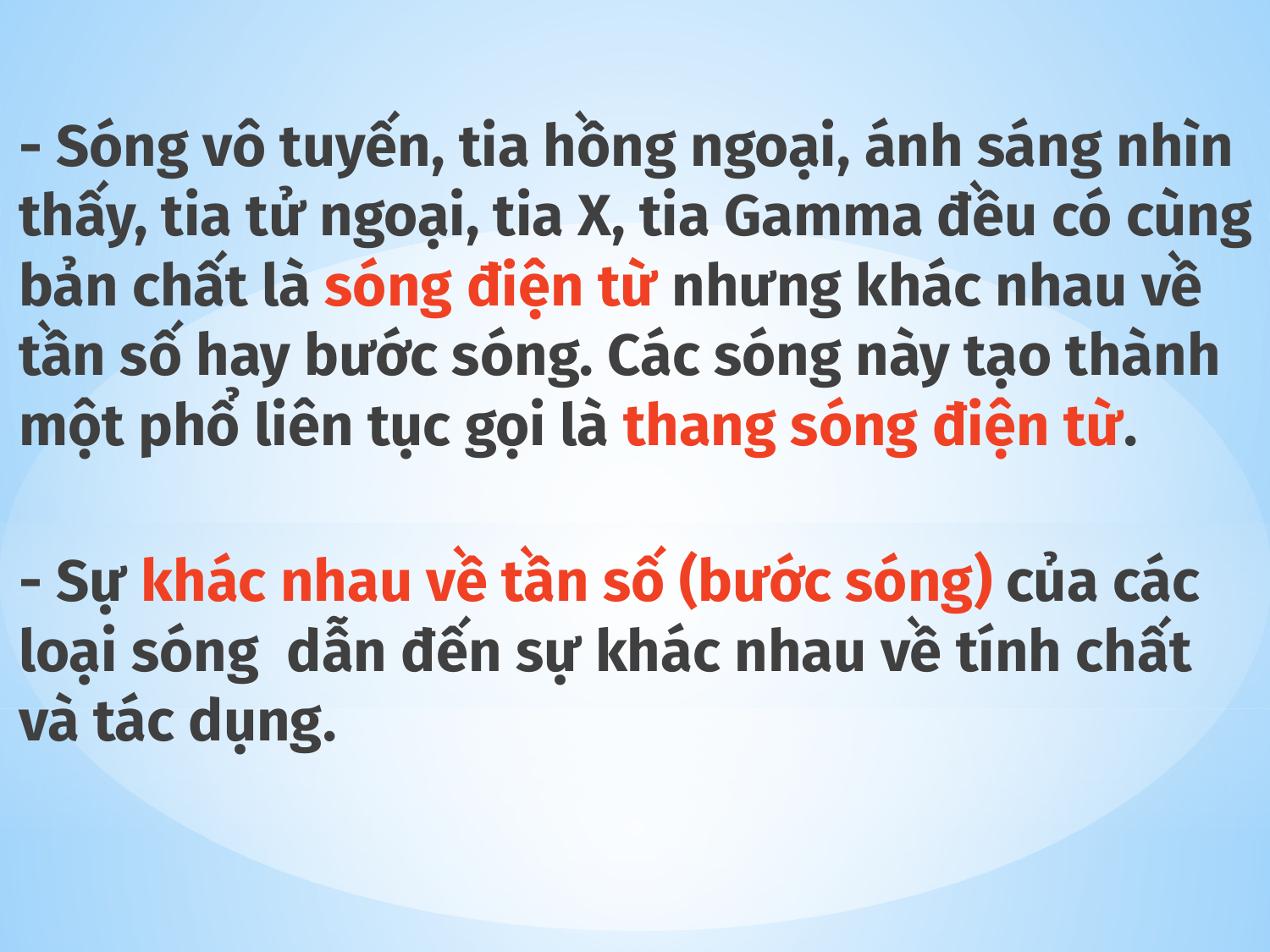

- Sóng vô tuyến, tia hồng ngoại, ánh sáng nhìn thấy, tia tử ngoại, tia X, tia Gamma đều có cùng bản chất là sóng điện từ nhưng khác nhau về tần số hay bước sóng. Các sóng này tạo thành một phổ liên tục gọi là thang sóng điện từ.
- Sự khác nhau về tần số (bước sóng) của các loại sóng  dẫn đến sự khác nhau về tính chất và tác dụng.